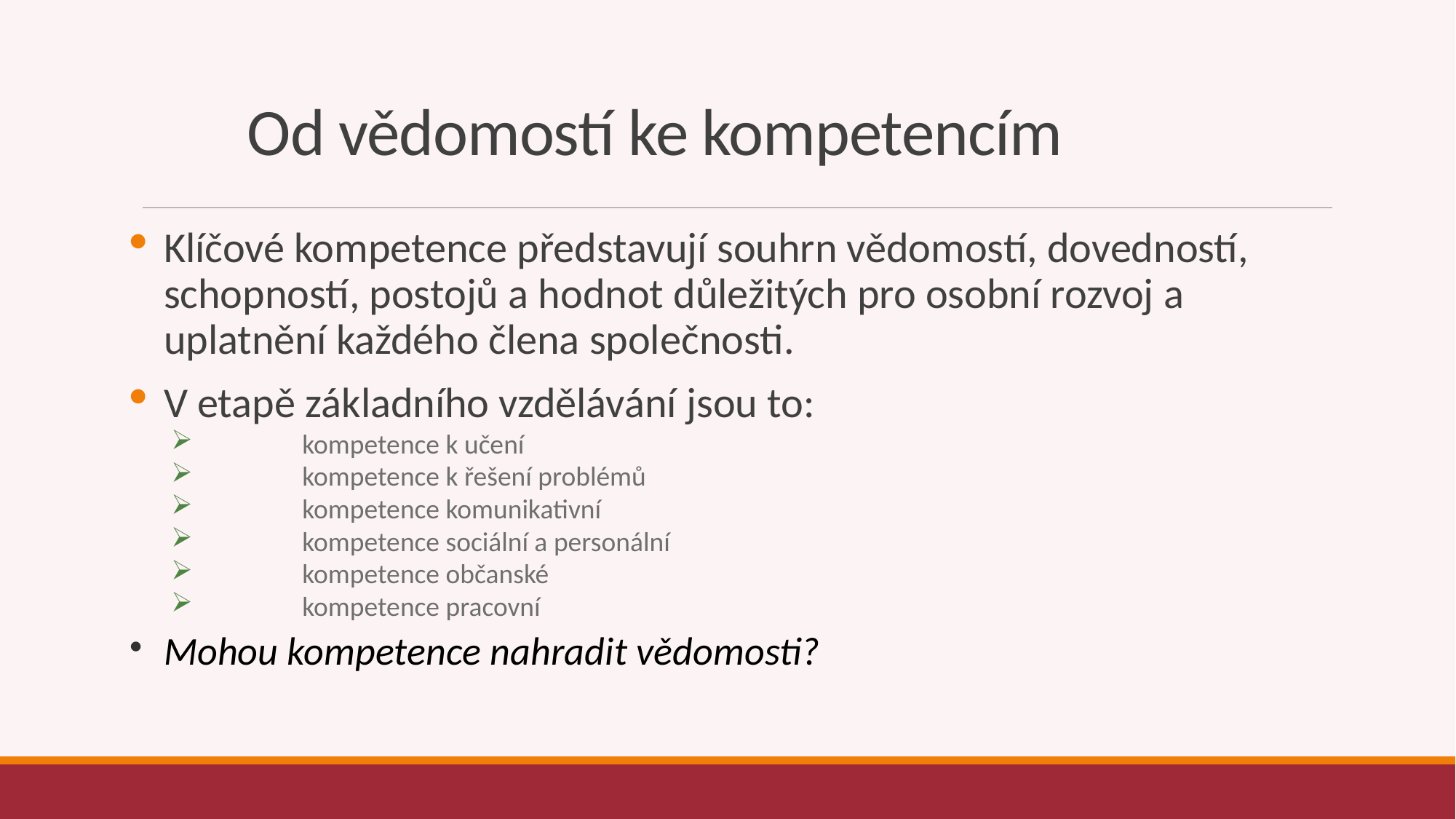

# Od vědomostí ke kompetencím
Klíčové kompetence představují souhrn vědomostí, dovedností, schopností, postojů a hodnot důležitých pro osobní rozvoj a uplatnění každého člena společnosti.
V etapě základního vzdělávání jsou to:
	kompetence k učení
	kompetence k řešení problémů
	kompetence komunikativní
	kompetence sociální a personální
	kompetence občanské
	kompetence pracovní
Mohou kompetence nahradit vědomosti?